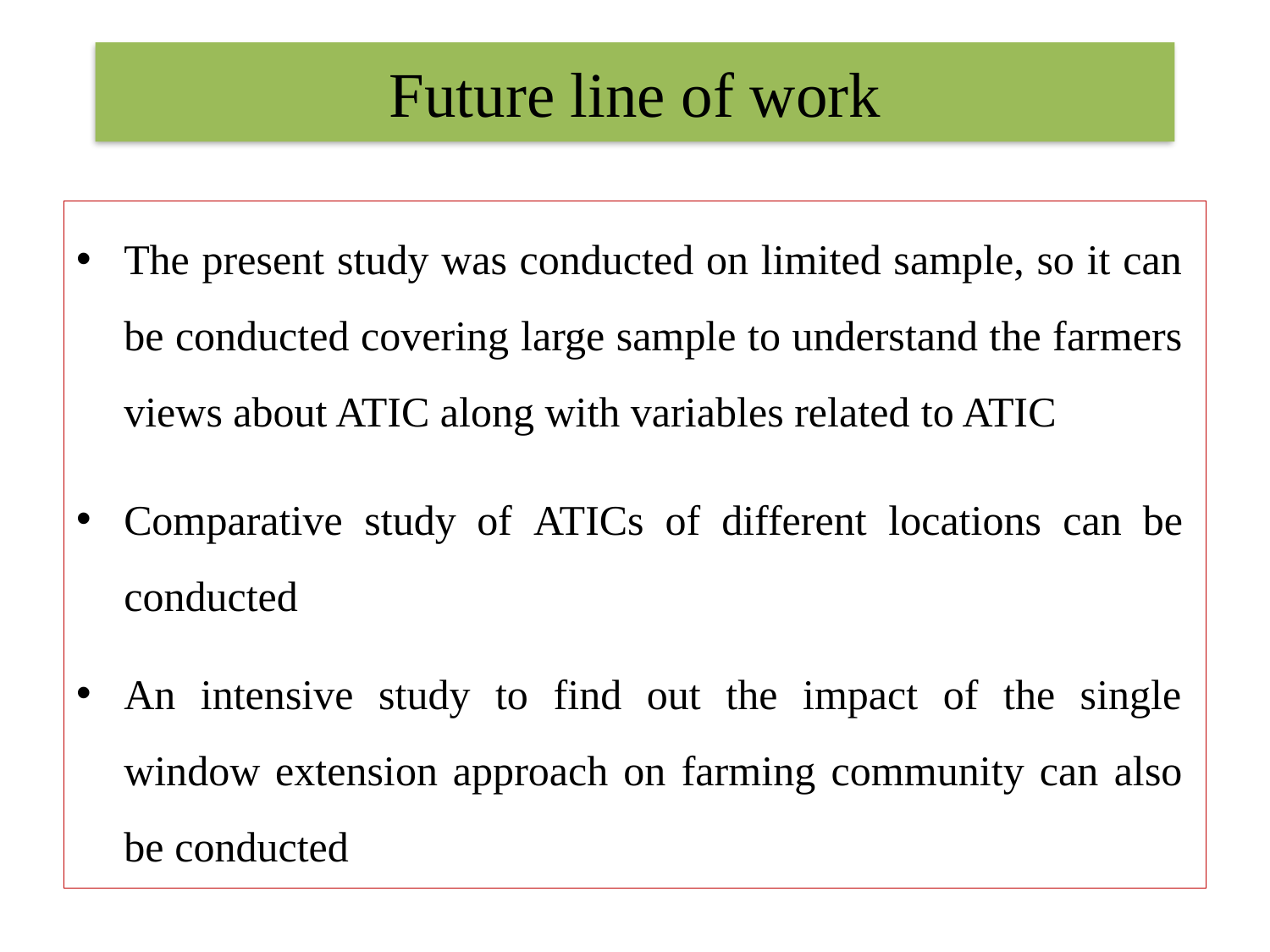

# Future line of work
The present study was conducted on limited sample, so it can be conducted covering large sample to understand the farmers views about ATIC along with variables related to ATIC
Comparative study of ATICs of different locations can be conducted
An intensive study to find out the impact of the single window extension approach on farming community can also be conducted